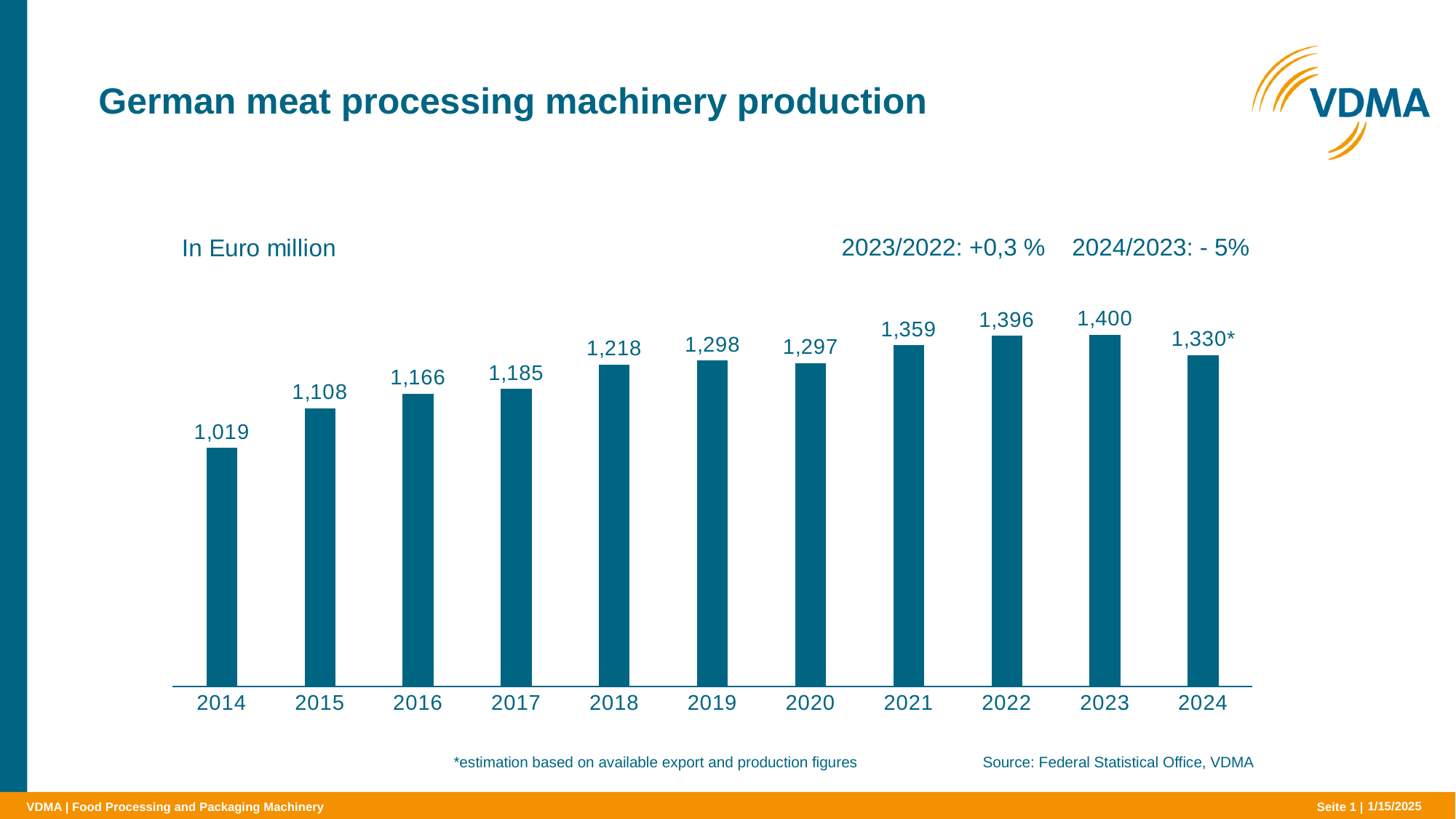

# German meat processing machinery production
	2023/2022: +0,3 %    2024/2023: - 5%

### Chart

| Category |  |
|---|---|
| 2014 | 950.0 |
| 2015 | 1108.0 |
| 2016 | 1166.0 |
| 2017 | 1185.0 |
| 2018 | 1281.0 |
| 2019 | 1298.0 |
| 2020 | 1287.0 |
| 2021 | 1359.0 |
| 2022 | 1396.0 |
| 2023 | 1400.0 |
| 2024 | 1320.0 |
  *estimation based on available export and production figures                              Source: Federal Statistical Office, VDMA

| Food Processing and Packaging Machinery
Seite 1 |
1/15/2025